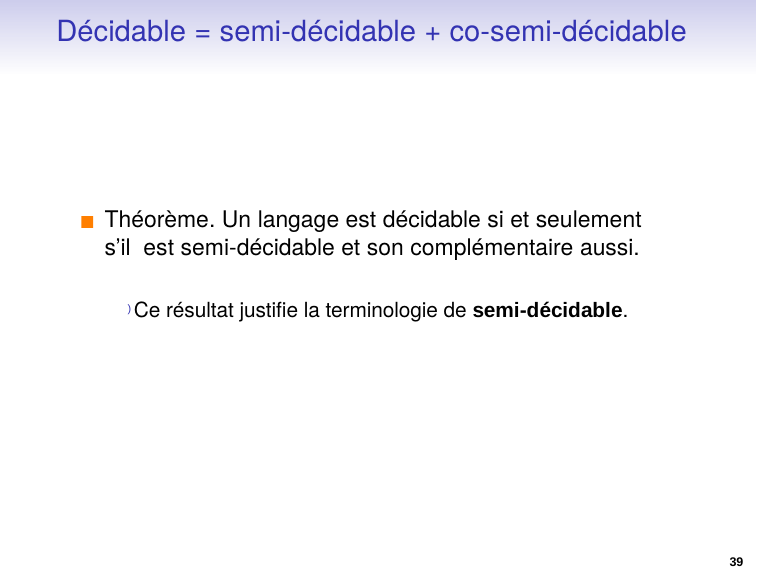

Décidable = semi-décidable + co-semi-décidable
Théorème. Un langage est décidable si et seulement s’il  est semi-décidable et son complémentaire aussi.

) Ce résultat justifie la terminologie de semi-décidable.

39